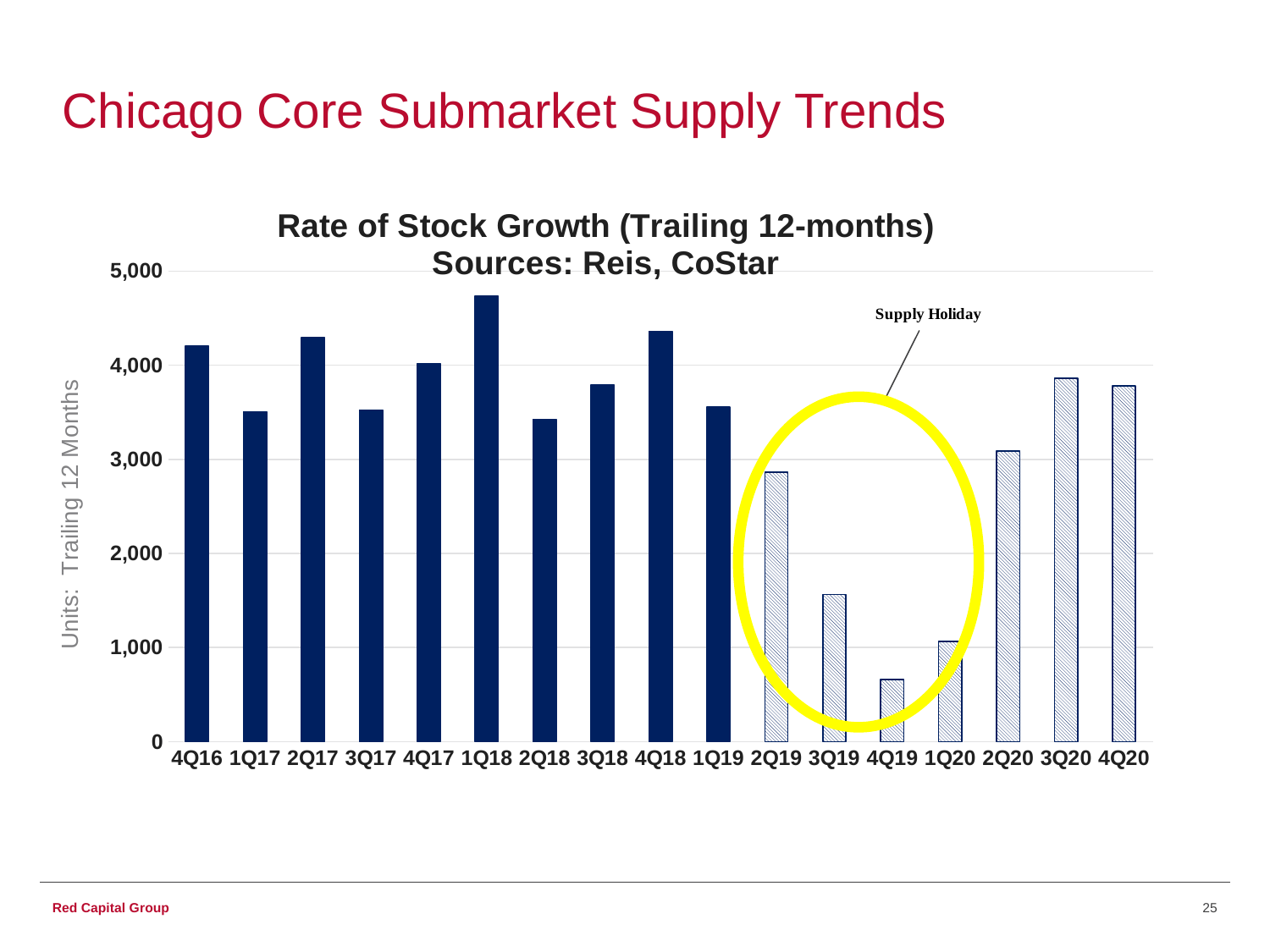

# Chicago Core Submarket Supply Trends

### Chart: Rate of Stock Growth (Trailing 12-months)
Sources: Reis, CoStar

| Category |  |
|---|---|
| 4Q16 | 4204.0 |
| 1Q17 | 3505.0 |
| 2Q17 | 4294.0 |
| 3Q17 | 3523.0 |
| 4Q17 | 4019.0 |
| 1Q18 | 4734.0 |
| 2Q18 | 3426.0 |
| 3Q18 | 3787.0 |
| 4Q18 | 4359.0 |
| 1Q19 | 3556.0 |
| 2Q19 | 2865.0 |
| 3Q19 | 1564.0 |
| 4Q19 | 659.0 |
| 1Q20 | 1063.0 |
| 2Q20 | 3090.0 |
| 3Q20 | 3860.0 |
| 4Q20 | 3782.0 |
25